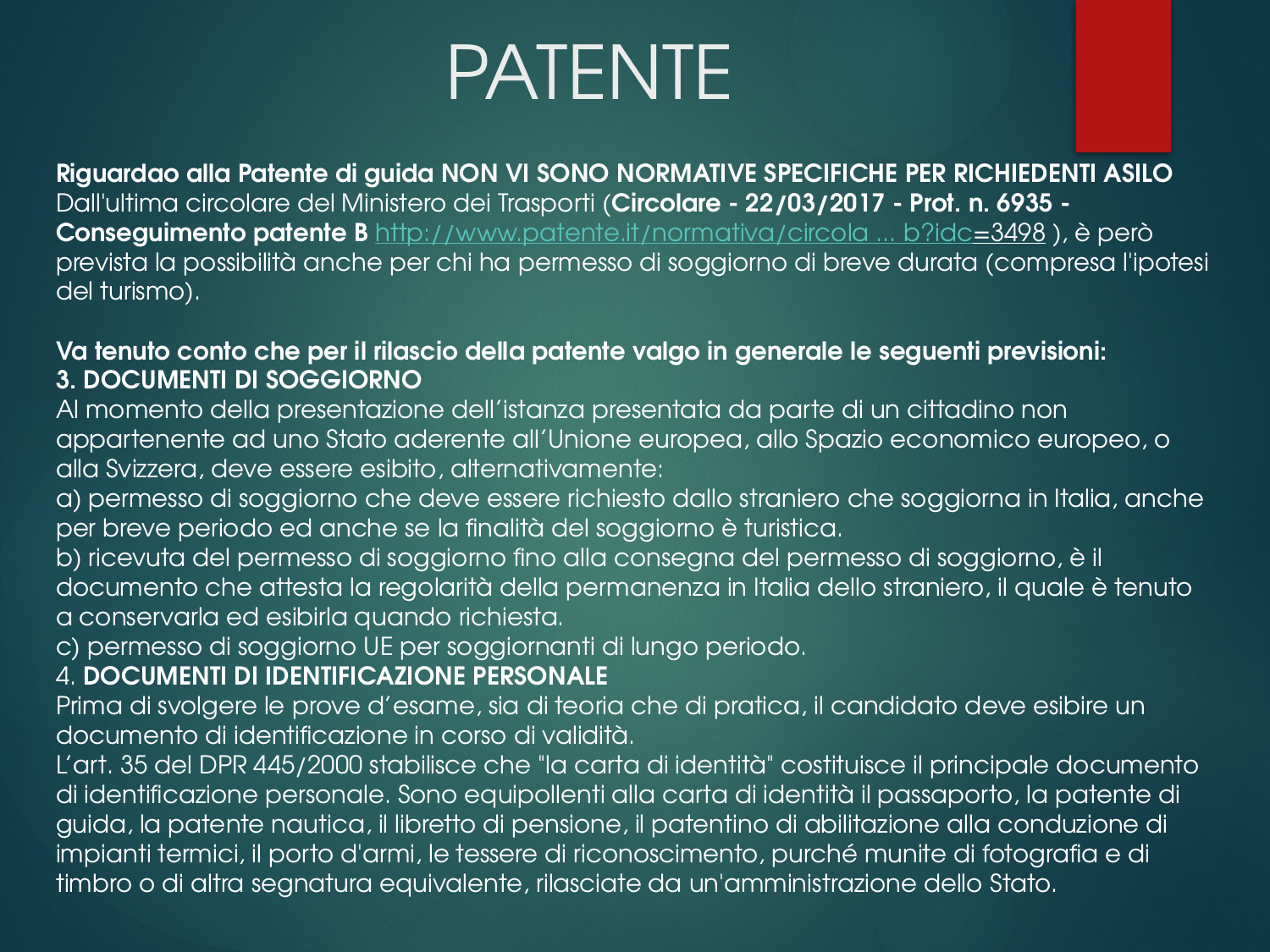

# PATENTE
Riguardao alla Patente di guida NON VI SONO NORMATIVE SPECIFICHE PER RICHIEDENTI ASILO Dall'ultima circolare del Ministero dei Trasporti (Circolare - 22/03/2017 - Prot. n. 6935 - Conseguimento patente B http://www.patente.it/normativa/circola ... b?idc=3498 ), è però prevista la possibilità anche per chi ha permesso di soggiorno di breve durata (compresa l'ipotesi del turismo).

Va tenuto conto che per il rilascio della patente valgo in generale le seguenti previsioni:
3. DOCUMENTI DI SOGGIORNO
Al momento della presentazione dell’istanza presentata da parte di un cittadino non appartenente ad uno Stato aderente all’Unione europea, allo Spazio economico europeo, o alla Svizzera, deve essere esibito, alternativamente:
a) permesso di soggiorno che deve essere richiesto dallo straniero che soggiorna in Italia, anche per breve periodo ed anche se la finalità del soggiorno è turistica.
b) ricevuta del permesso di soggiorno fino alla consegna del permesso di soggiorno, è il documento che attesta la regolarità della permanenza in Italia dello straniero, il quale è tenuto a conservarla ed esibirla quando richiesta.
c) permesso di soggiorno UE per soggiornanti di lungo periodo.
4. DOCUMENTI DI IDENTIFICAZIONE PERSONALE
Prima di svolgere le prove d’esame, sia di teoria che di pratica, il candidato deve esibire un documento di identificazione in corso di validità.
L’art. 35 del DPR 445/2000 stabilisce che "la carta di identità" costituisce il principale documento di identificazione personale. Sono equipollenti alla carta di identità il passaporto, la patente di guida, la patente nautica, il libretto di pensione, il patentino di abilitazione alla conduzione di impianti termici, il porto d'armi, le tessere di riconoscimento, purché munite di fotografia e di timbro o di altra segnatura equivalente, rilasciate da un'amministrazione dello Stato.